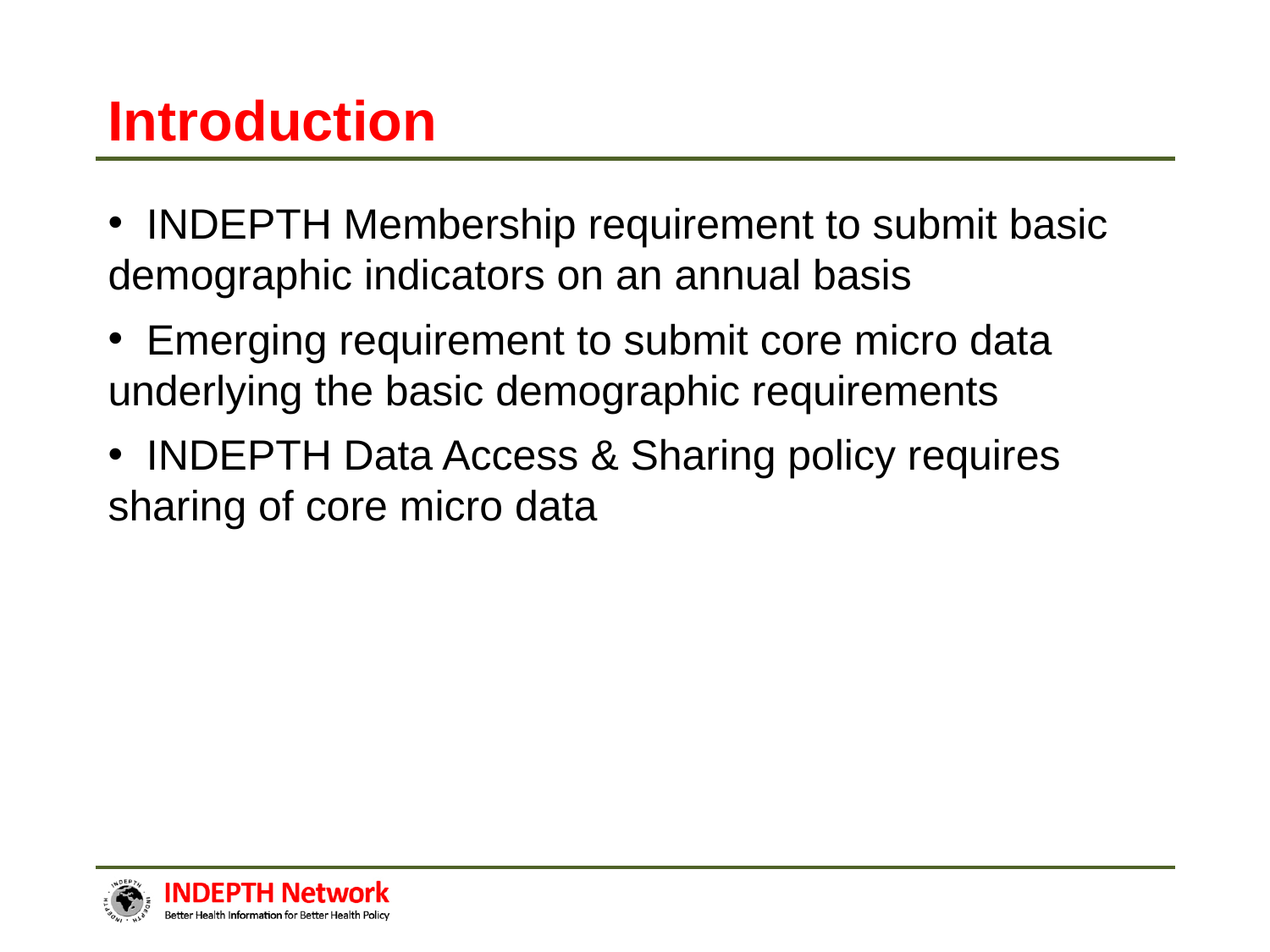

# Introduction
  INDEPTH Membership requirement to submit basic demographic indicators on an annual basis
  Emerging requirement to submit core micro data underlying the basic demographic requirements
  INDEPTH Data Access & Sharing policy requires sharing of core micro data